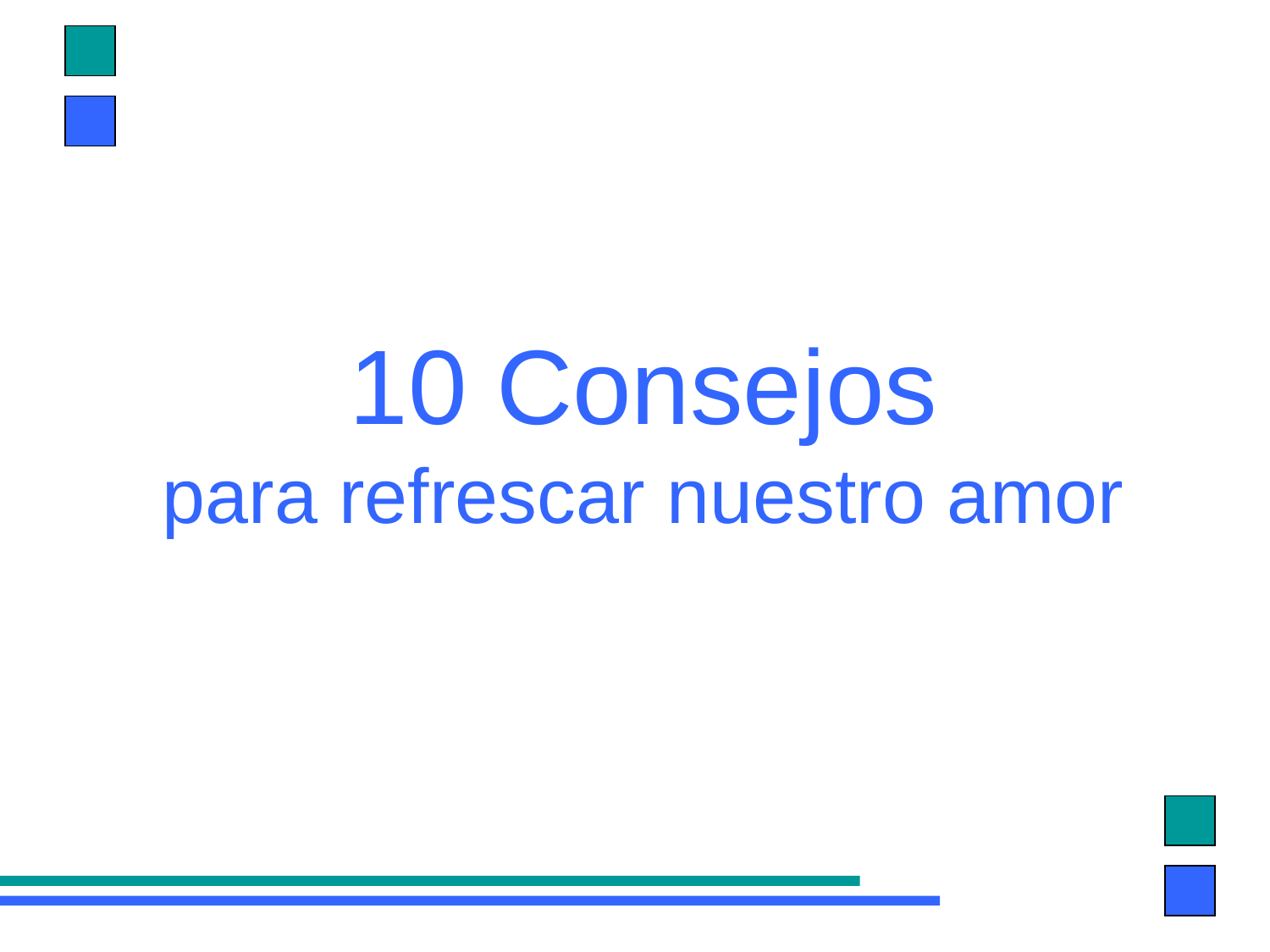

# 10 Consejos para refrescar nuestro amor